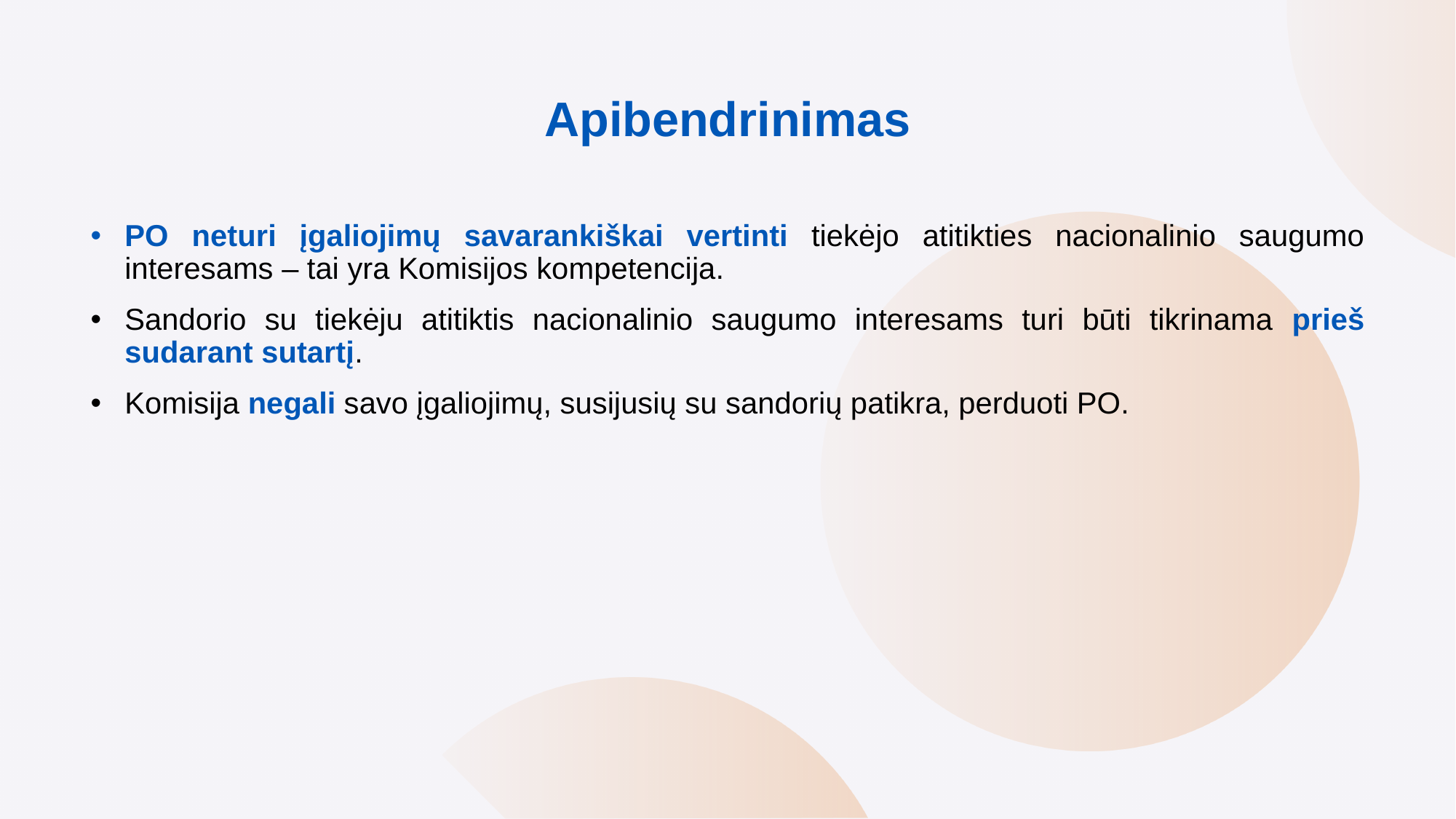

# Apibendrinimas
PO neturi įgaliojimų savarankiškai vertinti tiekėjo atitikties nacionalinio saugumo interesams – tai yra Komisijos kompetencija.
Sandorio su tiekėju atitiktis nacionalinio saugumo interesams turi būti tikrinama prieš sudarant sutartį.
Komisija negali savo įgaliojimų, susijusių su sandorių patikra, perduoti PO.